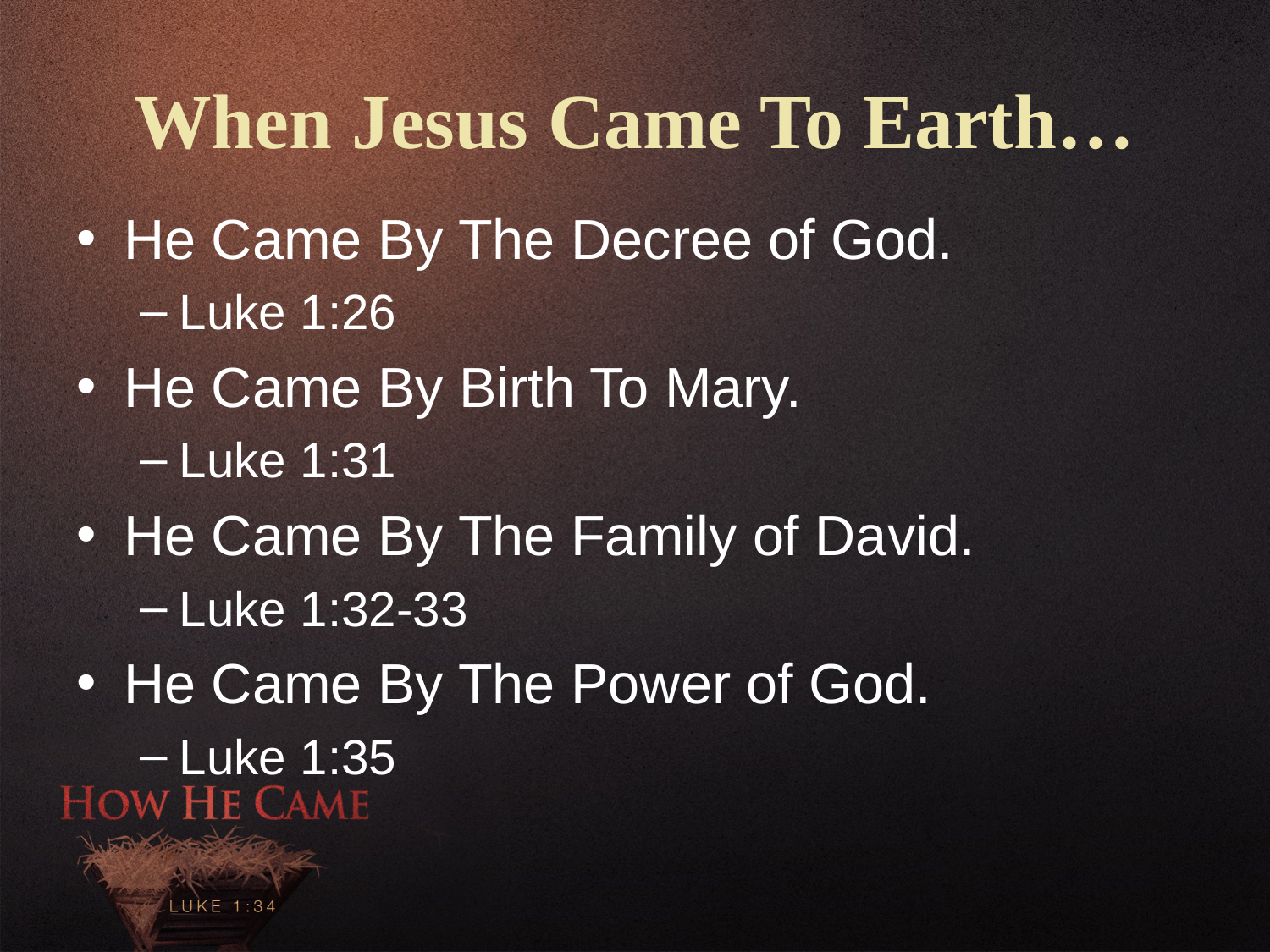

# When Jesus Came To Earth…
He Came By The Decree of God.
Luke 1:26
He Came By Birth To Mary.
Luke 1:31
He Came By The Family of David.
Luke 1:32-33
He Came By The Power of God.
Luke 1:35